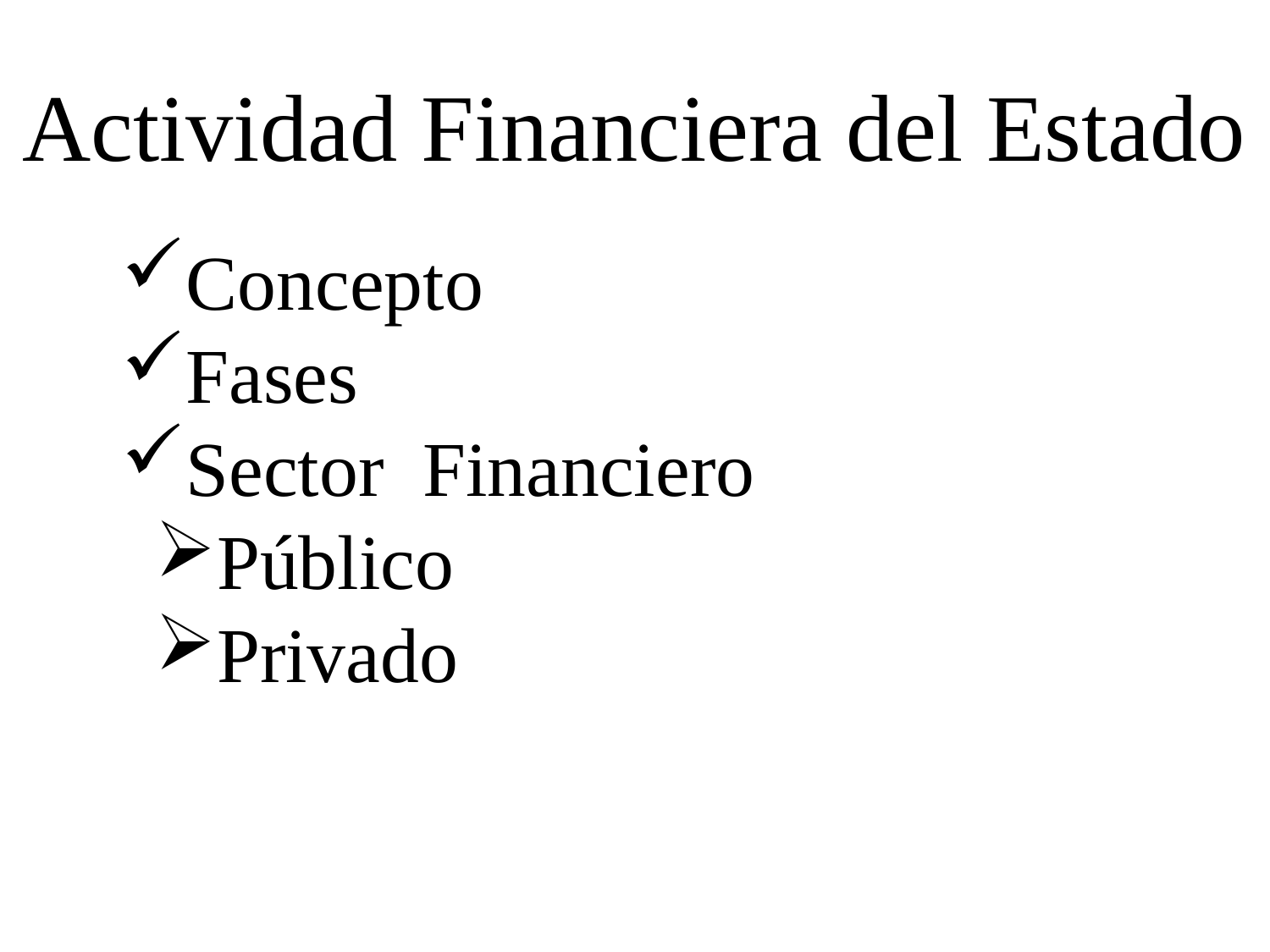

Actividad Financiera del Estado
Concepto
Fases
Sector  Financiero
Público
Privado